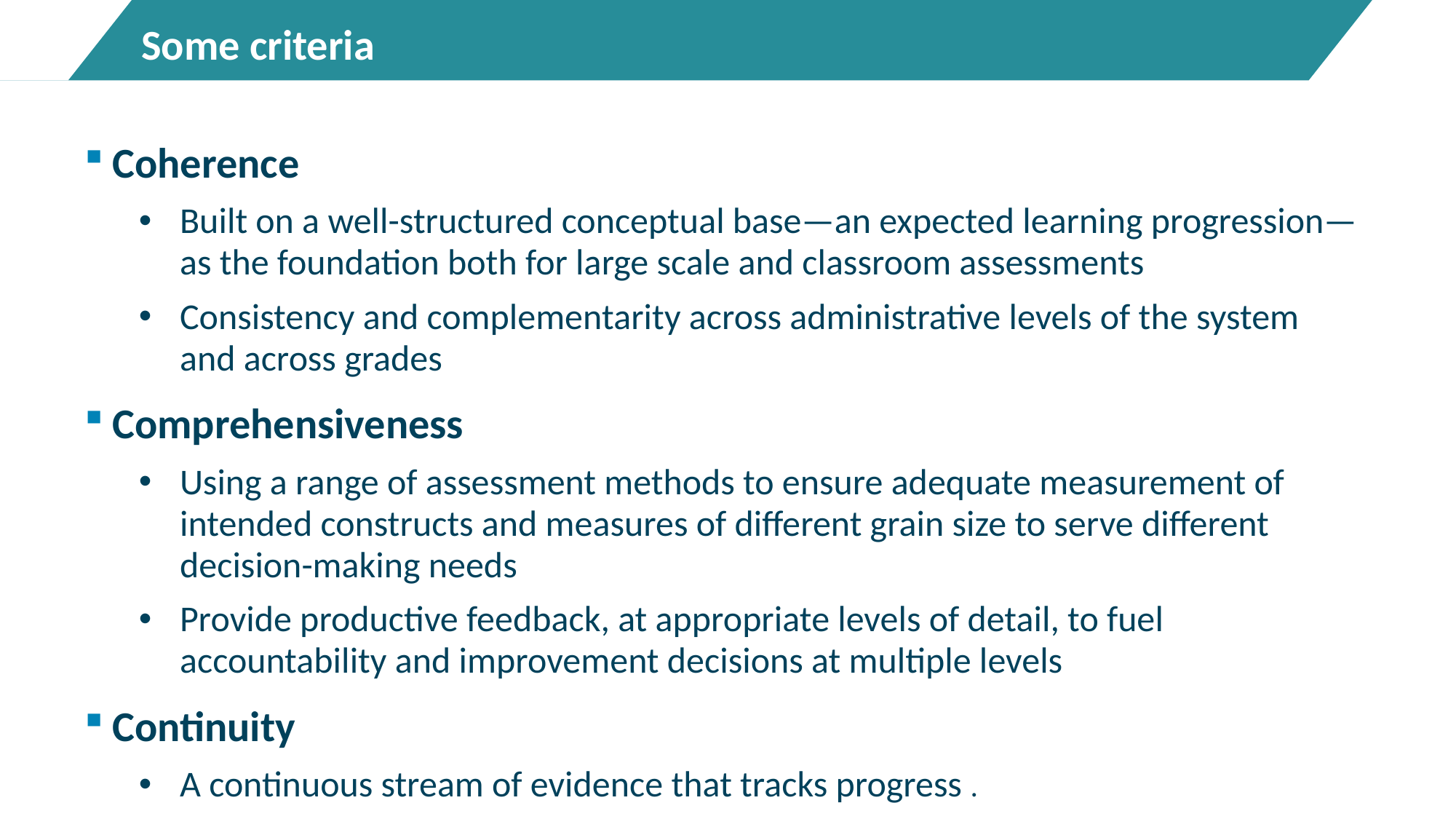

# Some criteria
Coherence
Built on a well-structured conceptual base—an expected learning progression—as the foundation both for large scale and classroom assessments
Consistency and complementarity across administrative levels of the system and across grades
Comprehensiveness
Using a range of assessment methods to ensure adequate measurement of intended constructs and measures of different grain size to serve different decision-making needs
Provide productive feedback, at appropriate levels of detail, to fuel accountability and improvement decisions at multiple levels
Continuity
A continuous stream of evidence that tracks progress .